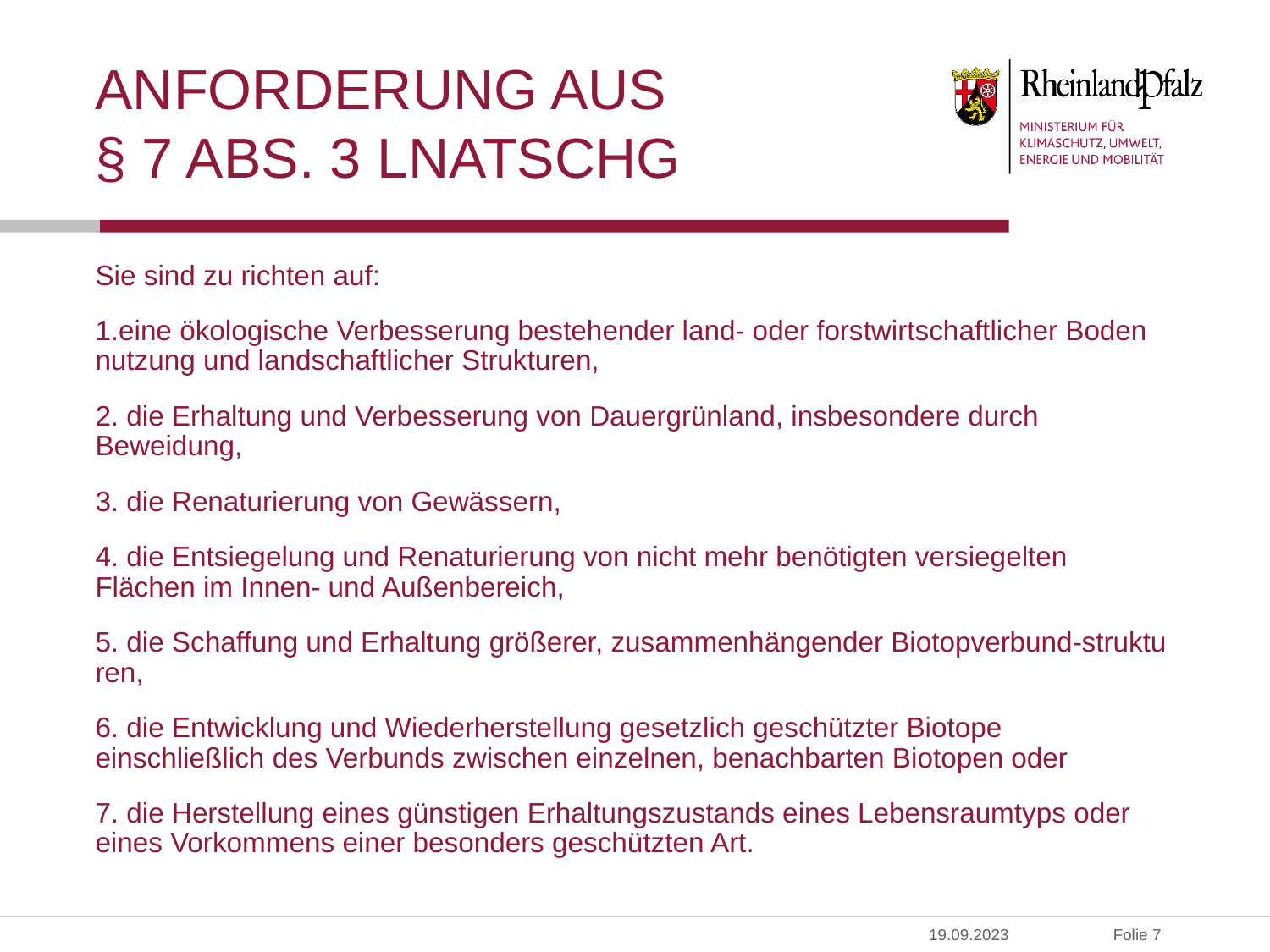

# Anforderung aus § 7 Abs. 3 LNatSchG
Sie sind zu richten auf:
1.eine ökologische Verbesserung bestehender land- oder forstwirtschaftlicher Boden­nutzung und landschaftlicher Strukturen,
2. die Erhaltung und Verbesserung von Dauergrünland, insbesondere durch Beweidung,
3. die Renaturierung von Gewässern,
4. die Entsiegelung und Renaturierung von nicht mehr benötigten versiegelten Flächen im Innen- und Außenbereich,
5. die Schaffung und Erhaltung größerer, zusammenhängender Biotopverbund-struktu­ren,
6. die Entwicklung und Wiederherstellung gesetzlich geschützter Biotope einschließlich des Verbunds zwischen einzelnen, benachbarten Biotopen oder
7. die Herstellung eines günstigen Erhaltungszustands eines Lebensraumtyps oder eines Vorkommens einer besonders geschützten Art.